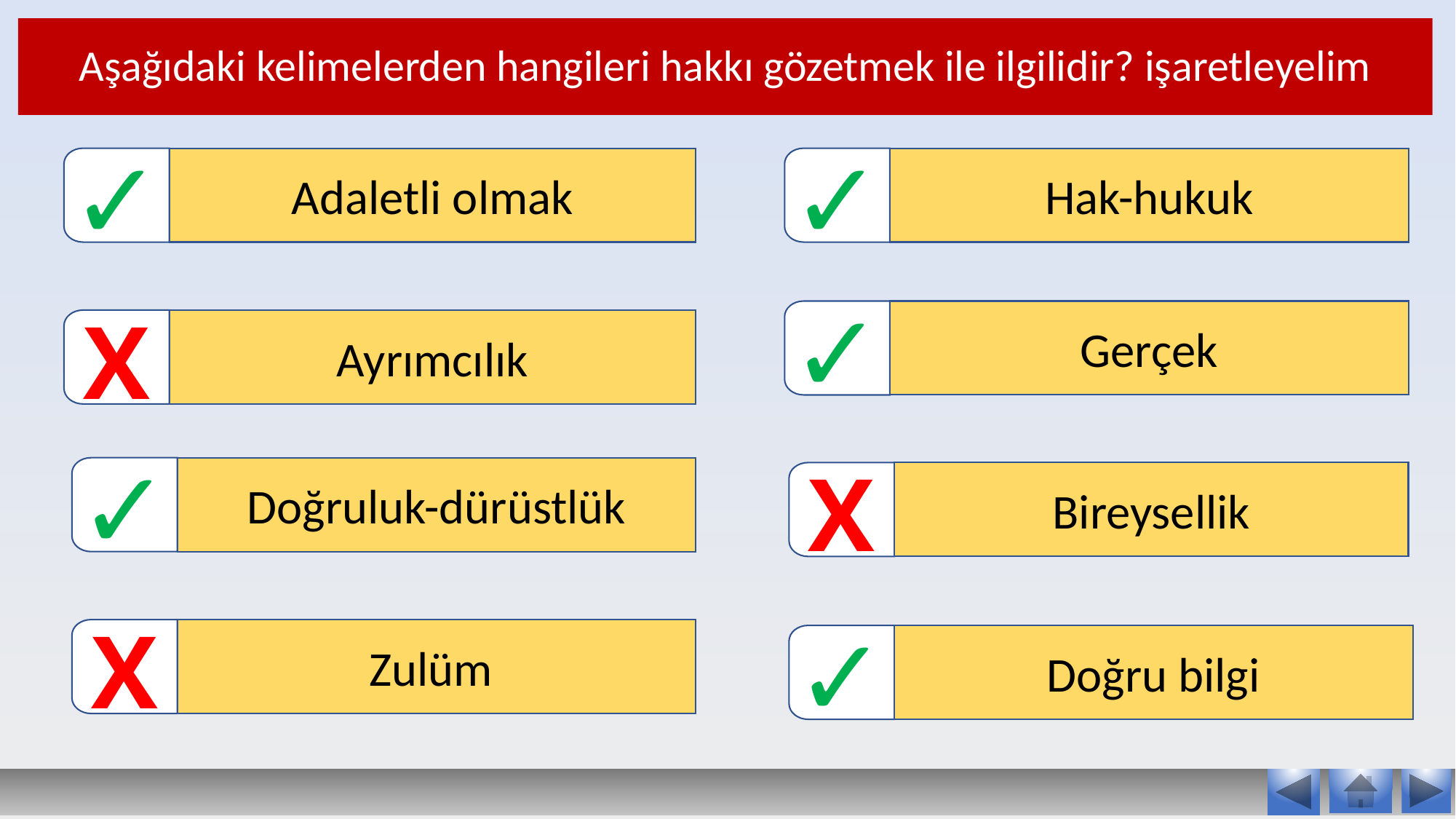

# Aşağıdaki kelimelerden hangileri hakkı gözetmek ile ilgilidir? işaretleyelim
✓
✓

Adaletli olmak

Hak-hukuk
✓
X

Gerçek

Ayrımcılık
✓
X

Doğruluk-dürüstlük

Bireysellik
✓
X

Zulüm

Doğru bilgi